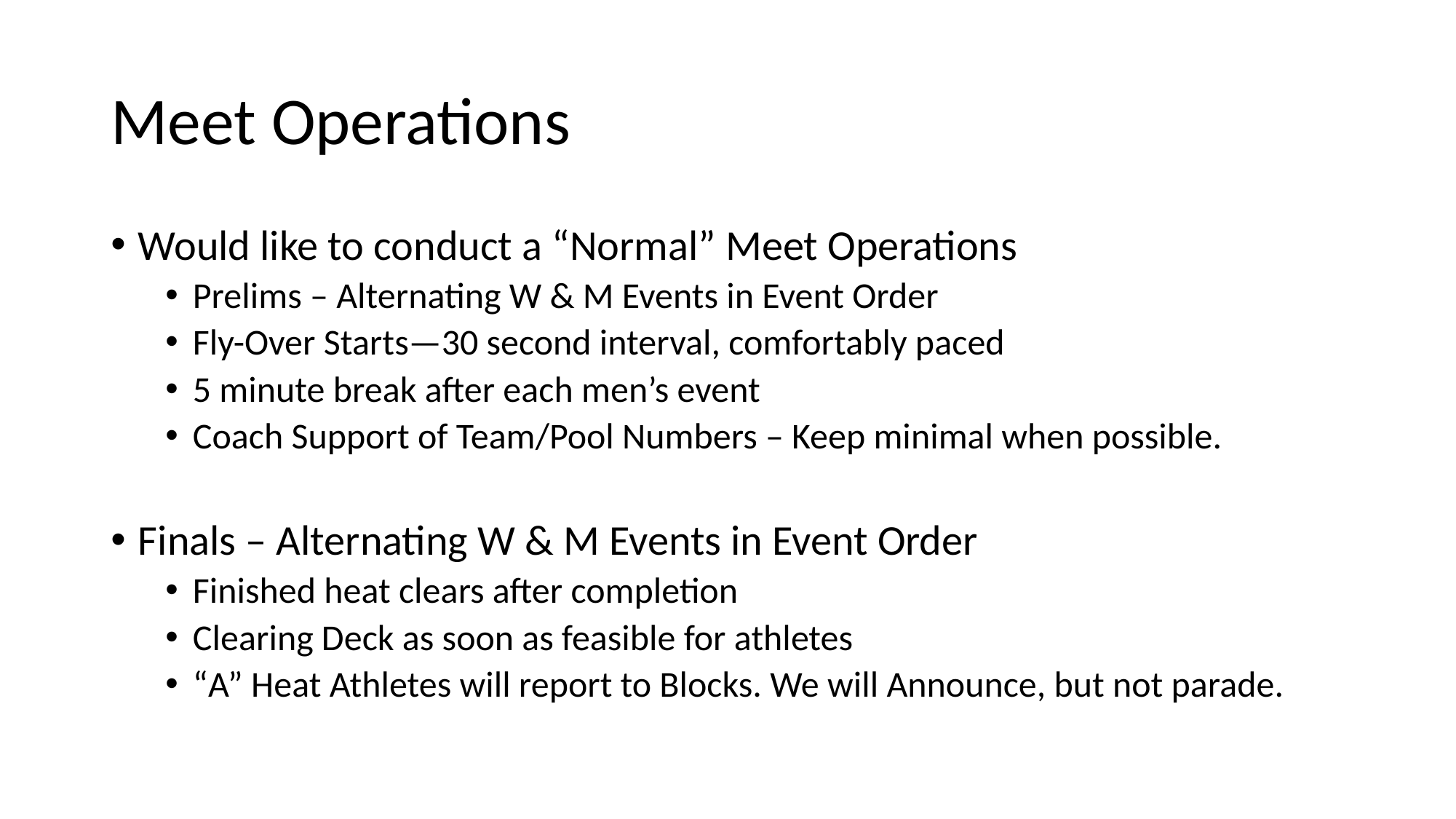

# Meet Operations
Would like to conduct a “Normal” Meet Operations
Prelims – Alternating W & M Events in Event Order
Fly-Over Starts—30 second interval, comfortably paced
5 minute break after each men’s event
Coach Support of Team/Pool Numbers – Keep minimal when possible.

Finals – Alternating W & M Events in Event Order
Finished heat clears after completion
Clearing Deck as soon as feasible for athletes
“A” Heat Athletes will report to Blocks. We will Announce, but not parade.